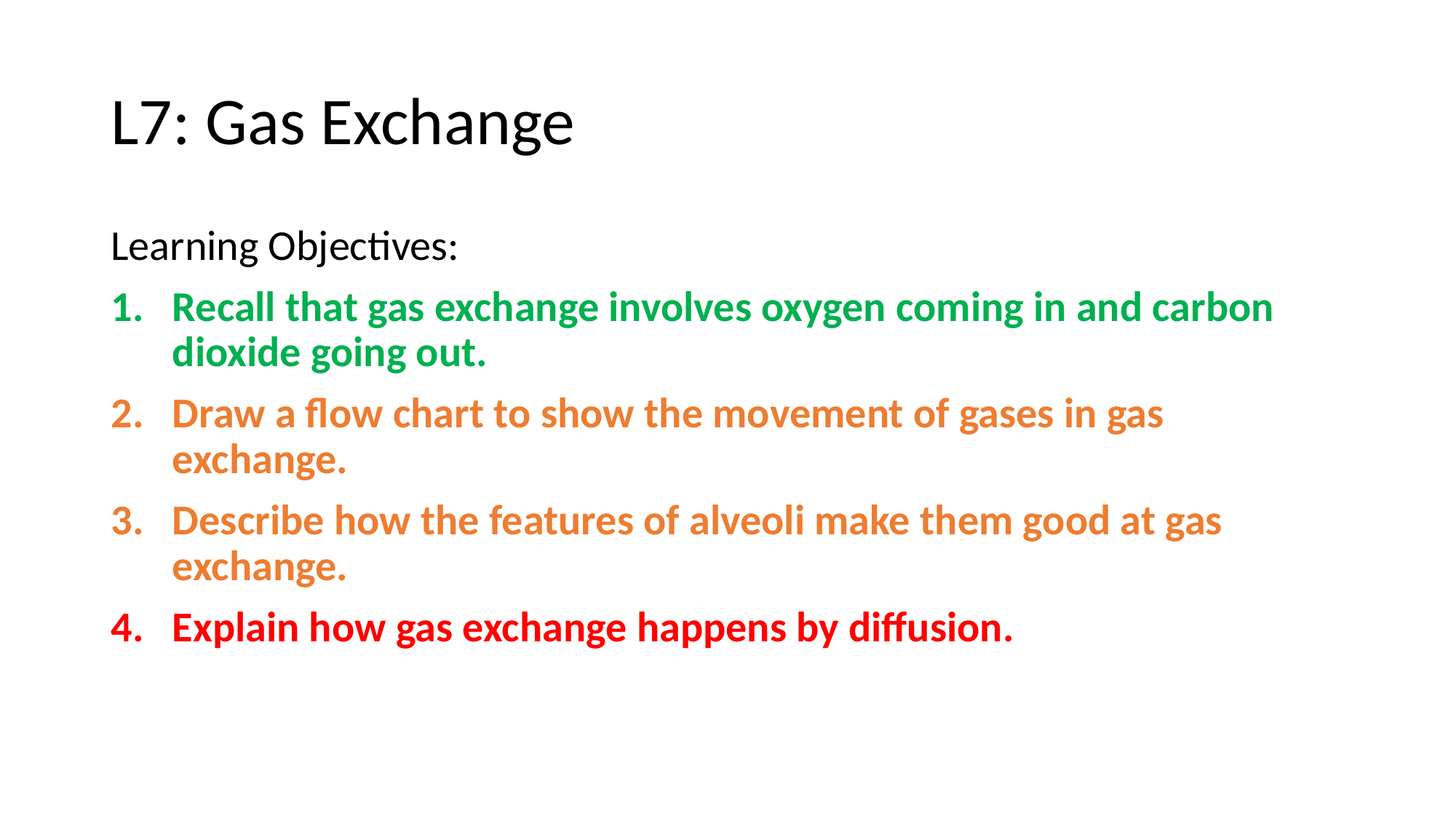

# L7: Gas Exchange
Learning Objectives:
Recall that gas exchange involves oxygen coming in and carbon dioxide going out.
Draw a flow chart to show the movement of gases in gas exchange.
Describe how the features of alveoli make them good at gas exchange.
Explain how gas exchange happens by diffusion.